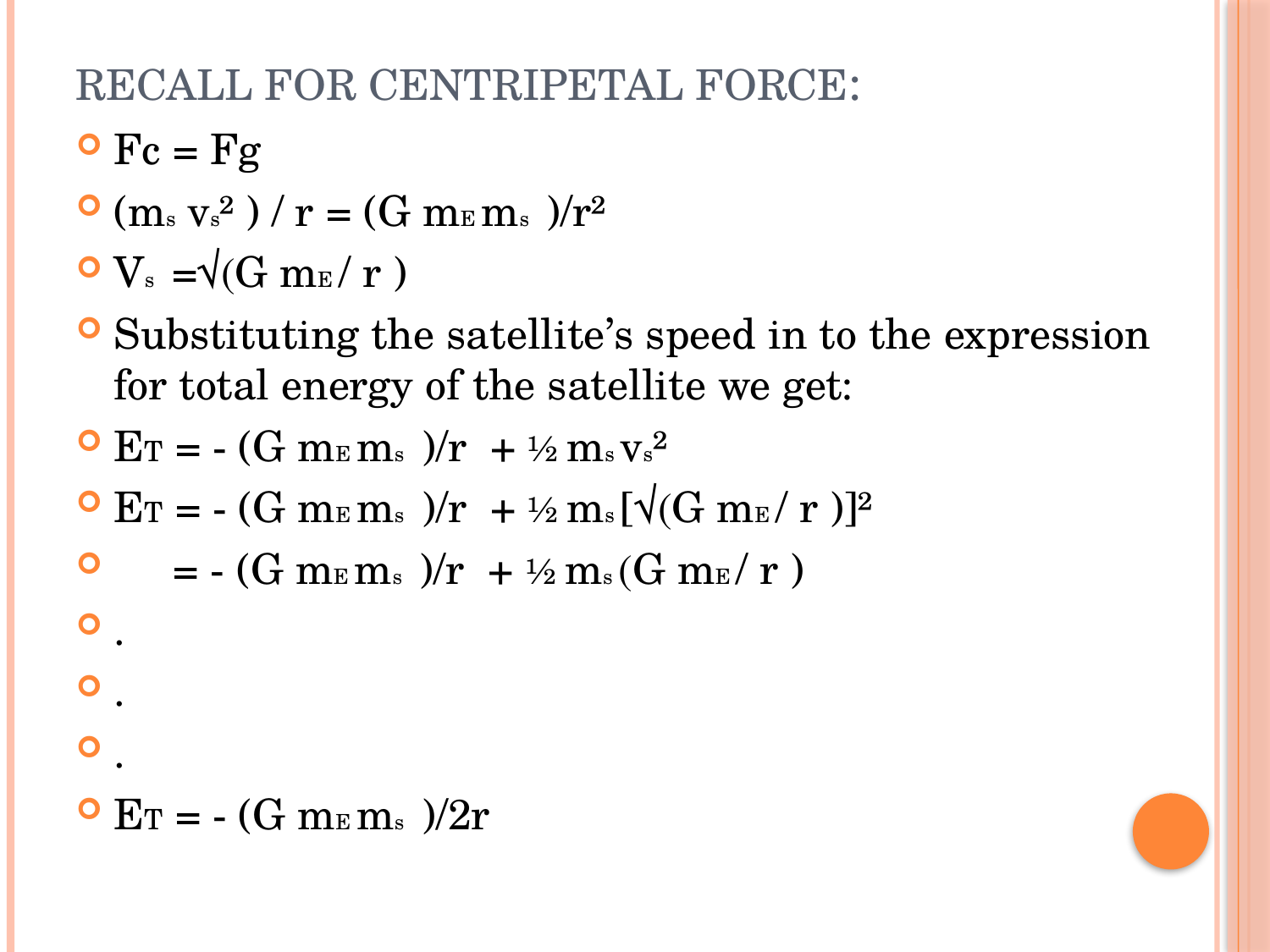

# Recall for centripetal force:
Fc = Fg
(ms vs² ) / r = (G mE ms  )/r²
Vs   =√(G mE / r )
Substituting the satellite’s speed in to the expression for total energy of the satellite we get:
ET = - (G mE ms  )/r  + ½ ms vs²
ET = - (G mE ms  )/r  + ½ ms [√(G mE / r )]²
     = - (G mE ms  )/r  + ½ ms (G mE / r )
.
.
.
ET = - (G mE ms  )/2r